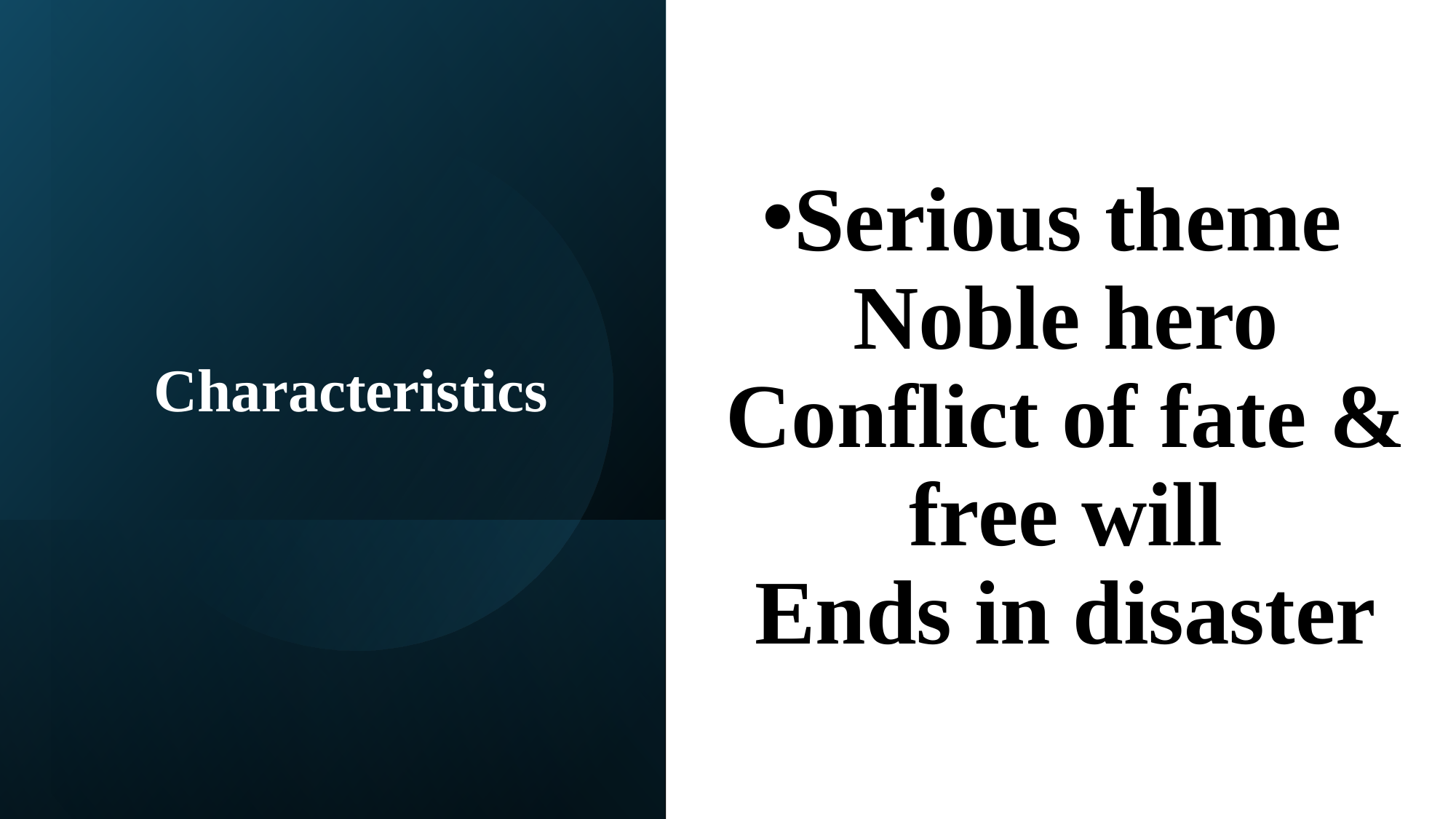

Serious theme
Noble hero
Conflict of fate & free will
Ends in disaster

# Characteristics